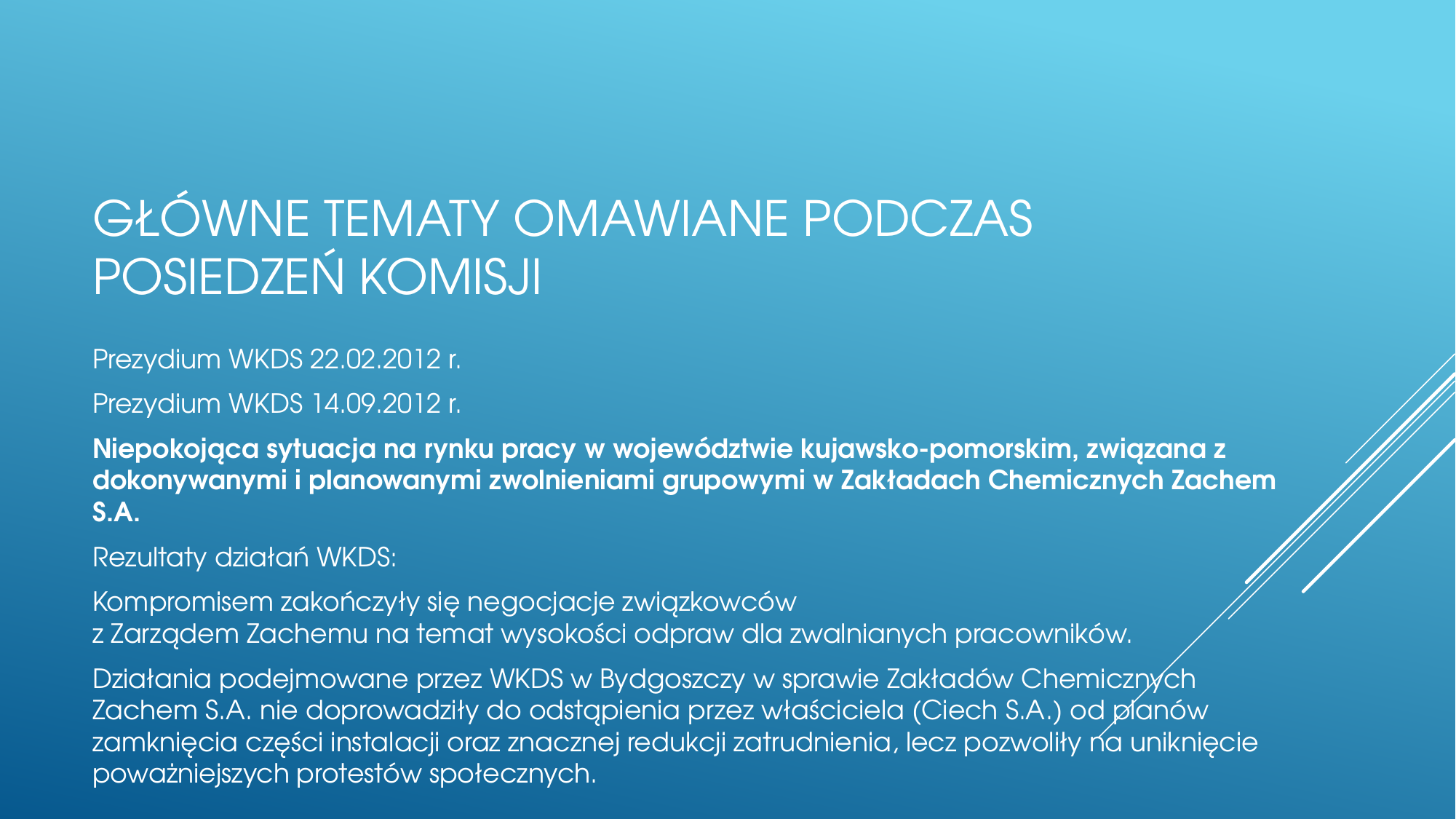

# Główne tematy omawiane podczas posiedzeń komisji
Prezydium WKDS 22.02.2012 r.
Prezydium WKDS 14.09.2012 r.
Niepokojąca sytuacja na rynku pracy w województwie kujawsko-pomorskim, związana z dokonywanymi i planowanymi zwolnieniami grupowymi w Zakładach Chemicznych Zachem S.A.
Rezultaty działań WKDS:
Kompromisem zakończyły się negocjacje związkowców
z Zarządem Zachemu na temat wysokości odpraw dla zwalnianych pracowników.
Działania podejmowane przez WKDS w Bydgoszczy w sprawie Zakładów Chemicznych Zachem S.A. nie doprowadziły do odstąpienia przez właściciela (Ciech S.A.) od planów zamknięcia części instalacji oraz znacznej redukcji zatrudnienia, lecz pozwoliły na uniknięcie poważniejszych protestów społecznych.